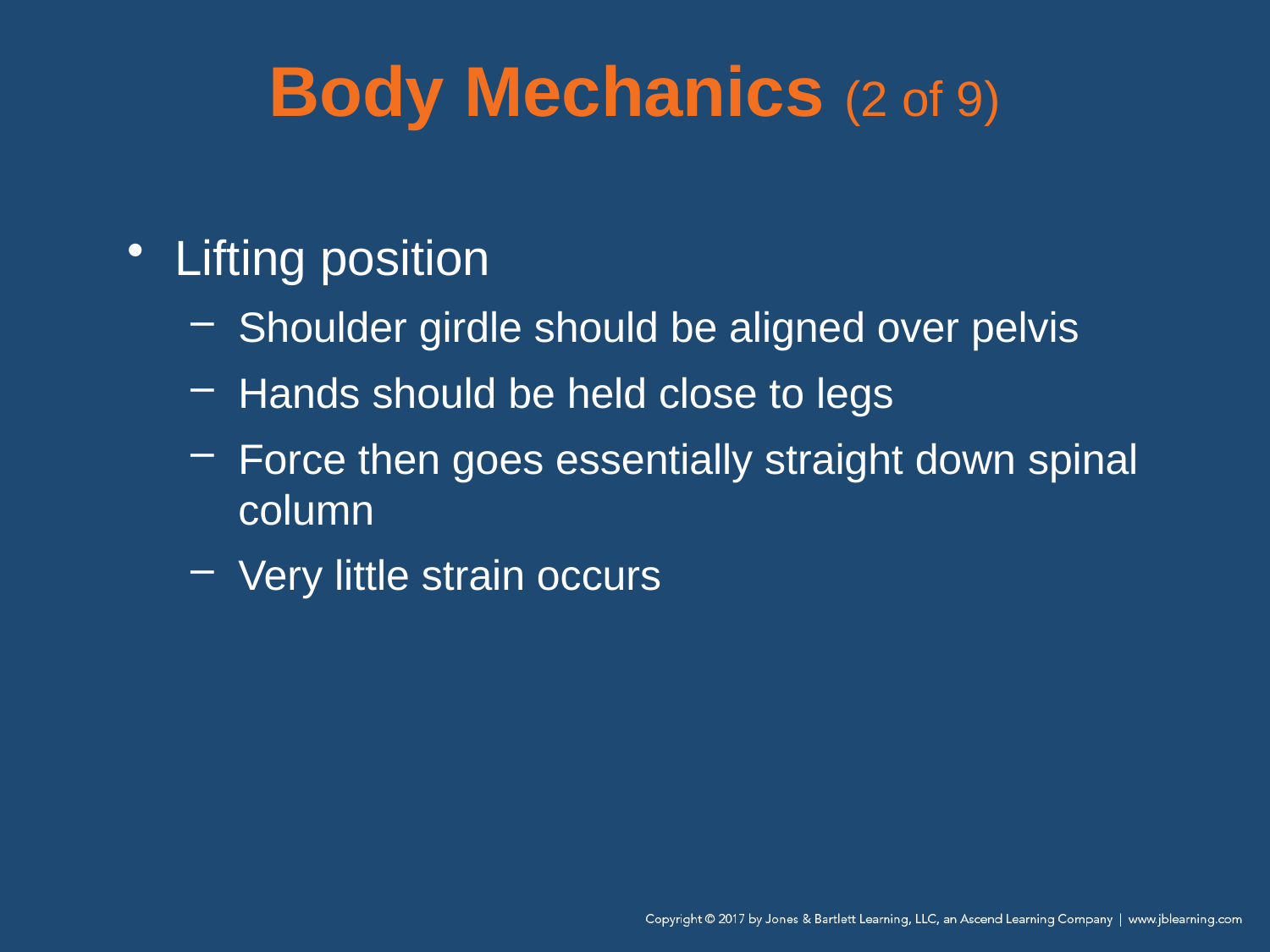

# Body Mechanics (2 of 9)
Lifting position
Shoulder girdle should be aligned over pelvis
Hands should be held close to legs
Force then goes essentially straight down spinal column
Very little strain occurs